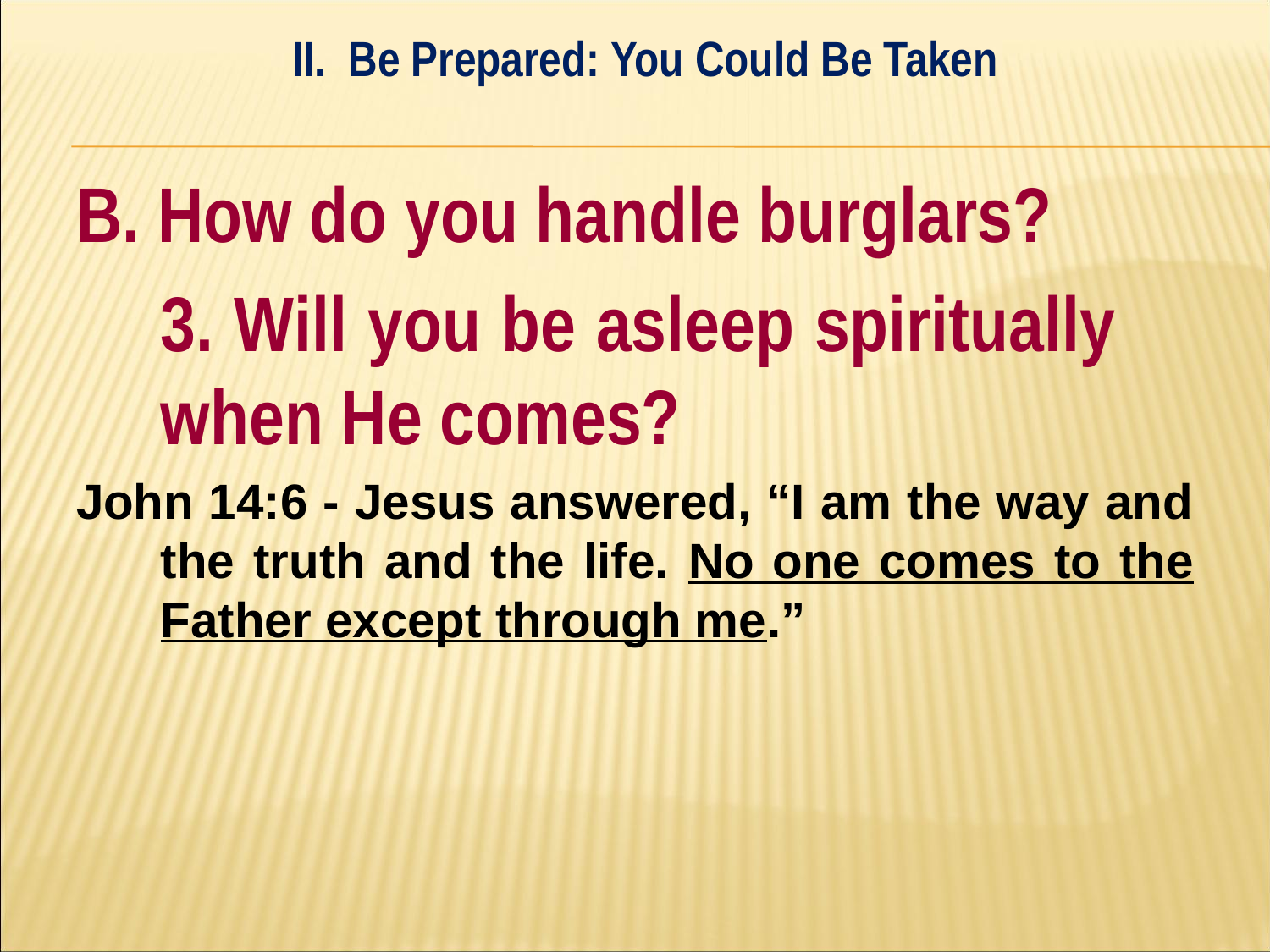

II.  Be Prepared: You Could Be Taken
#
B. How do you handle burglars?
	3. Will you be asleep spiritually 	when He comes?
John 14:6 - Jesus answered, “I am the way and the truth and the life. No one comes to the Father except through me.”